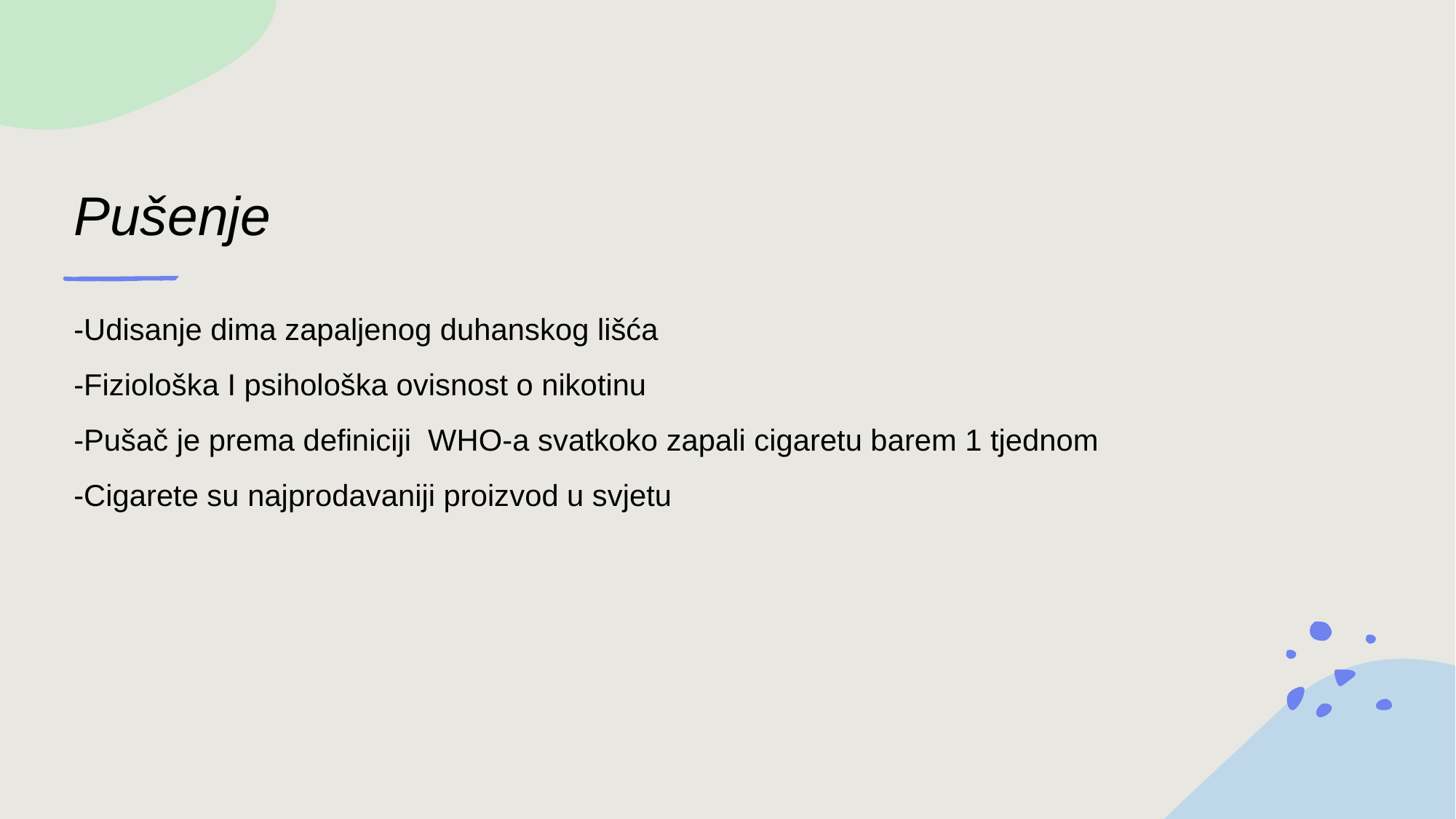

# Pušenje
-Udisanje dima zapaljenog duhanskog lišća
-Fiziološka I psihološka ovisnost o nikotinu
-Pušač je prema definiciji  WHO-a svatkoko zapali cigaretu barem 1 tjednom
-Cigarete su najprodavaniji proizvod u svjetu